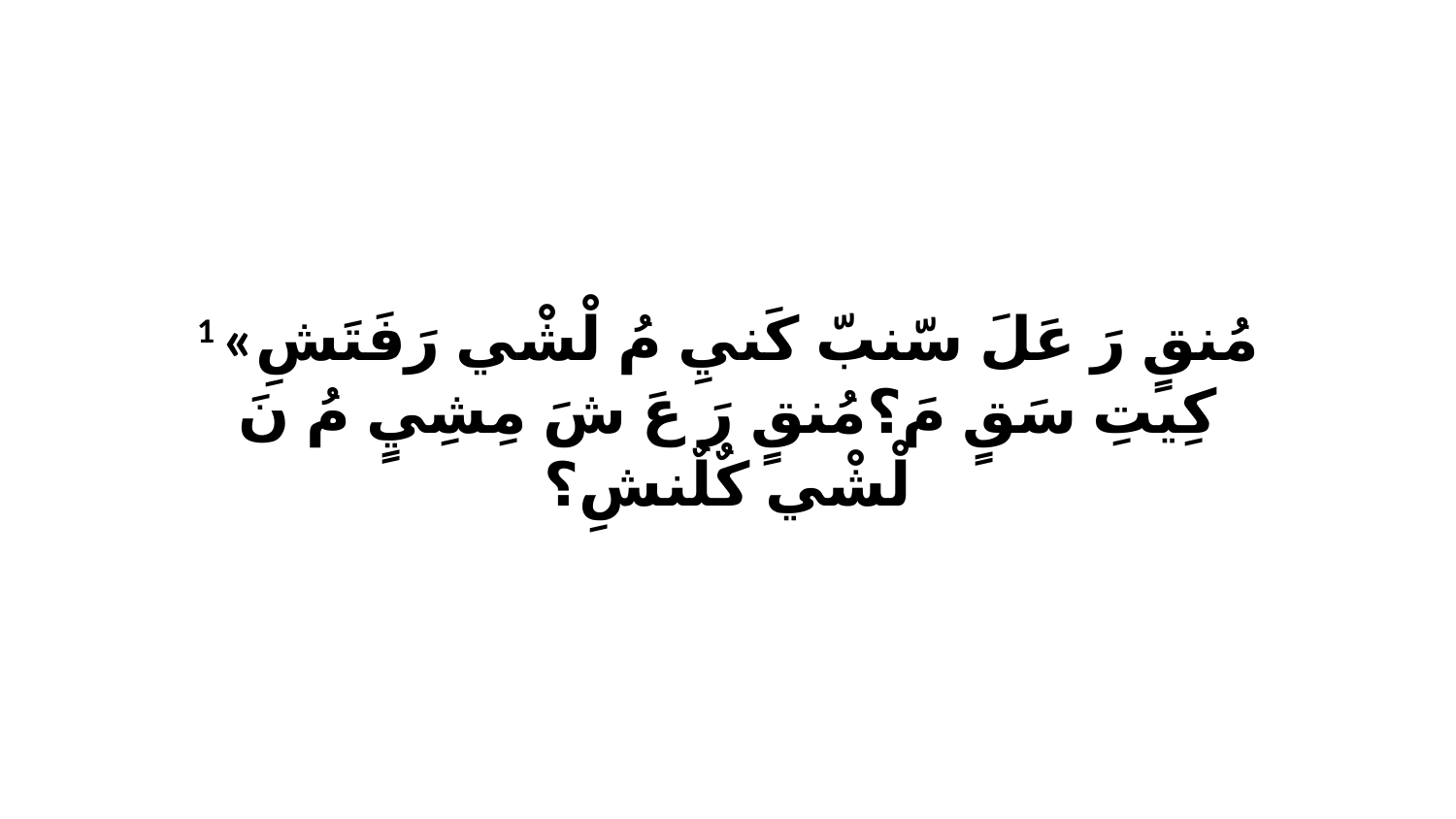

1 «مُنقٍ رَ عَلَ سّنبّ كَنيِ مُ لْشْي رَفَتَشِ كِيتِ سَقٍ مَ؟مُنقٍ رَ عَ شَ مِشِيٍ مُ نَ لْشْي كٌلٌنشِ؟